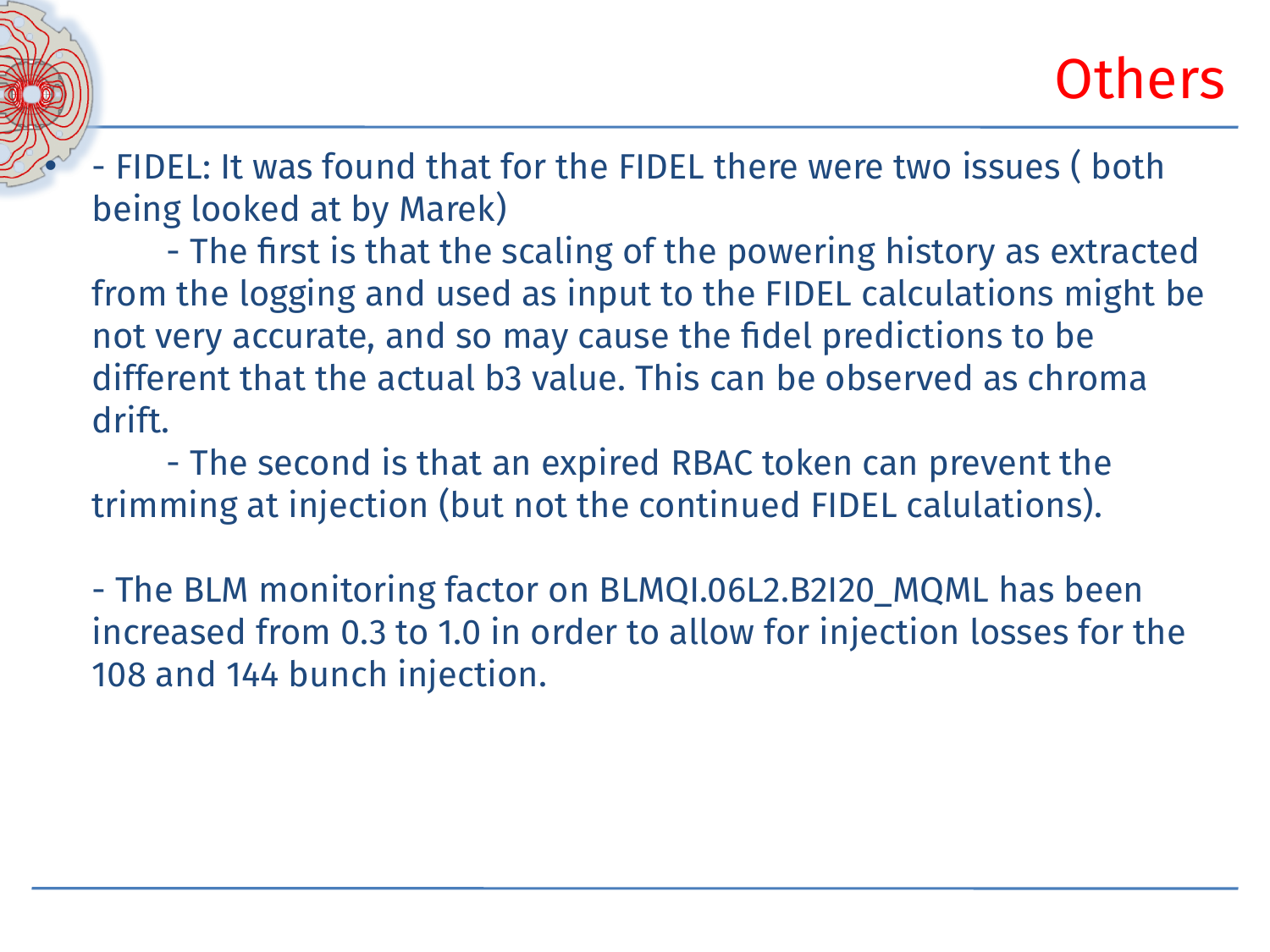

# Others
- FIDEL: It was found that for the FIDEL there were two issues ( both being looked at by Marek)
        - The first is that the scaling of the powering history as extracted from the logging and used as input to the FIDEL calculations might be not very accurate, and so may cause the fidel predictions to be different that the actual b3 value. This can be observed as chroma drift.
        - The second is that an expired RBAC token can prevent the trimming at injection (but not the continued FIDEL calulations).
- The BLM monitoring factor on BLMQI.06L2.B2I20_MQML has been increased from 0.3 to 1.0 in order to allow for injection losses for the 108 and 144 bunch injection.